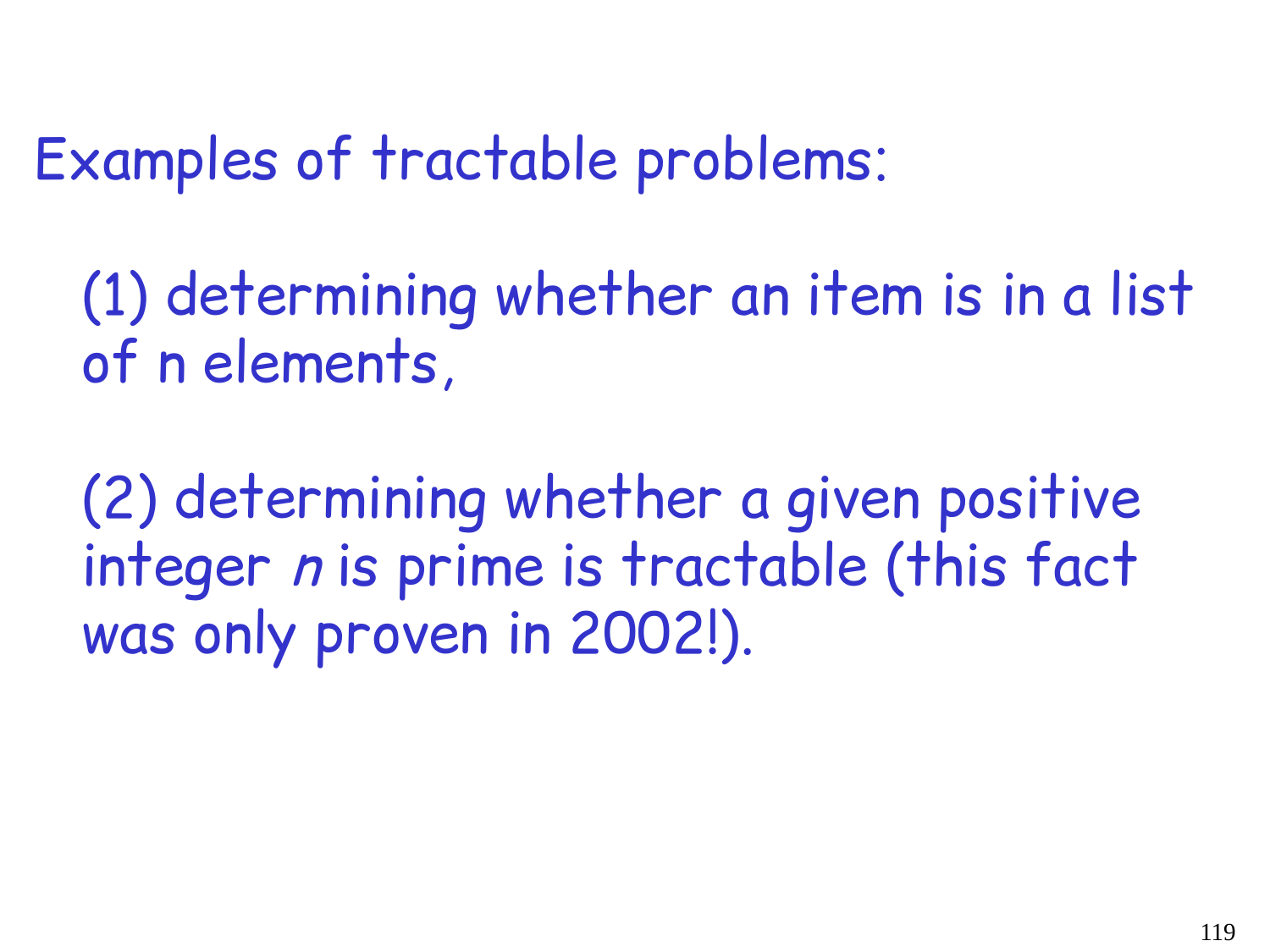

#
Examples of tractable problems:
(1) determining whether an item is in a list of n elements,
(2) determining whether a given positive integer n is prime is tractable (this fact was only proven in 2002!).
119